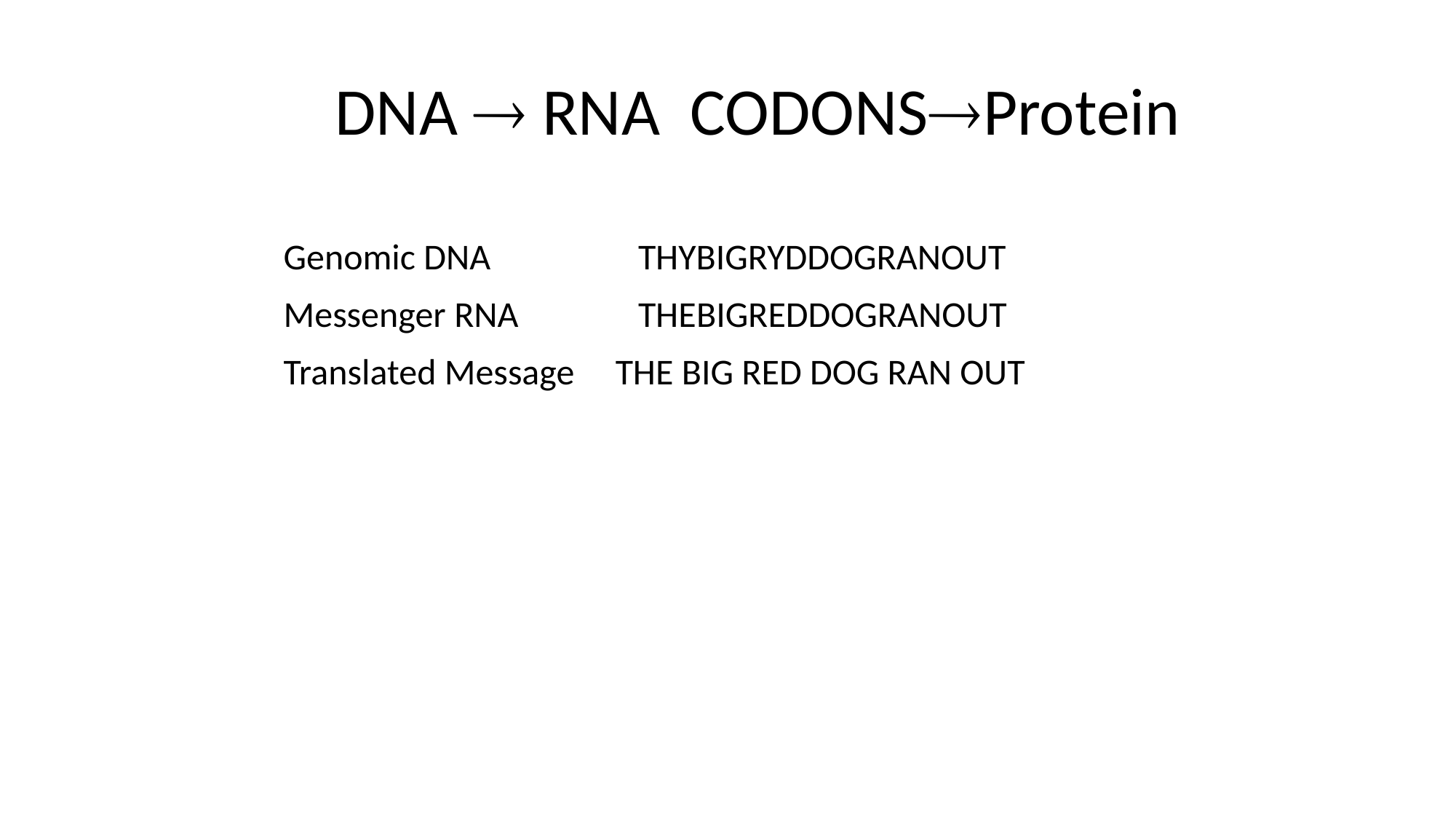

# DNA → RNA  CODONS→Protein
Genomic DNA        	THYBIGRYDDOGRANOUT
Messenger RNA        	THEBIGREDDOGRANOUT
Translated Message     THE BIG RED DOG RAN OUT